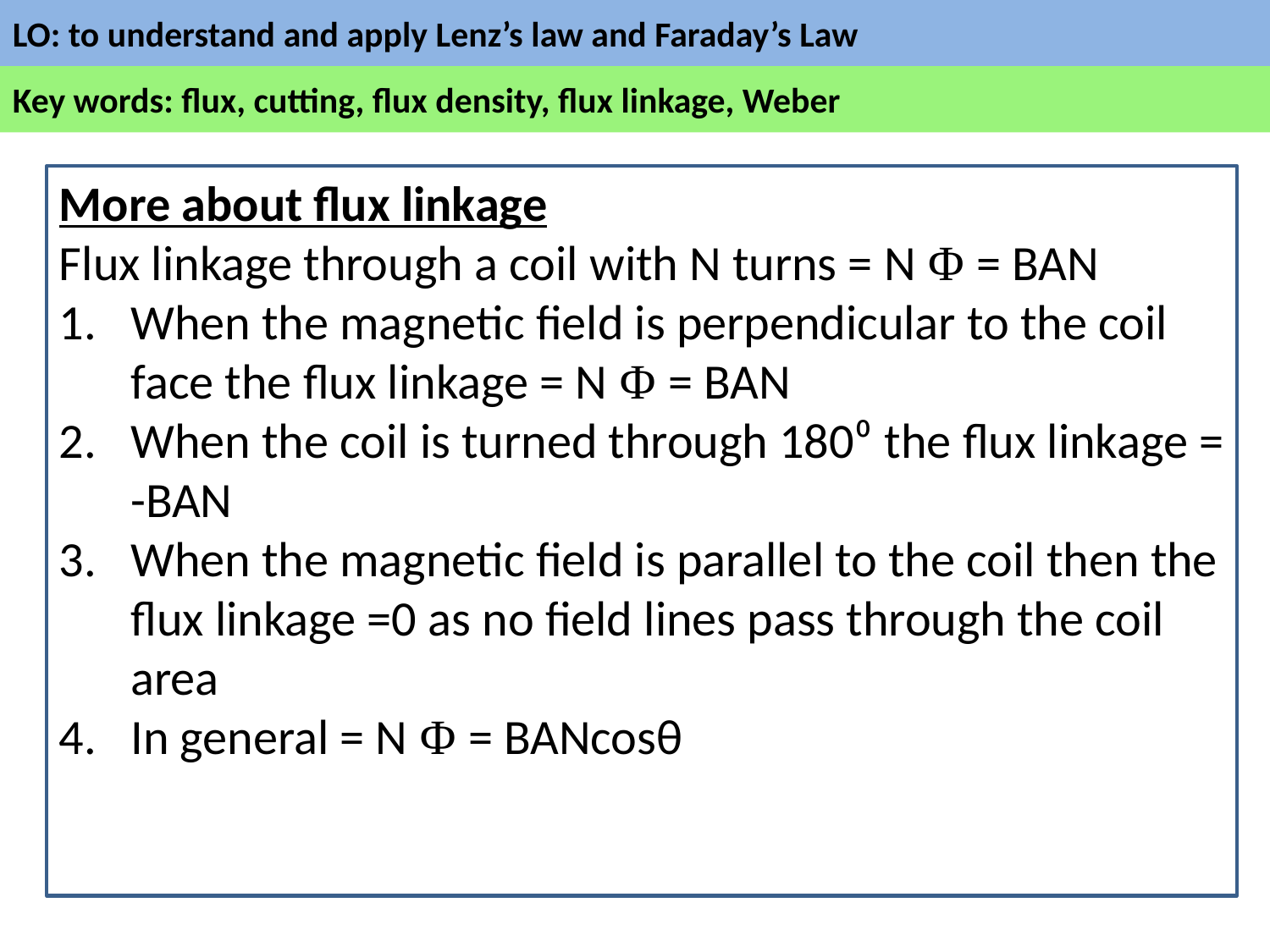

More about flux linkage
Flux linkage through a coil with N turns = N Φ = BAN
When the magnetic field is perpendicular to the coil face the flux linkage = N Φ = BAN
When the coil is turned through 180⁰ the flux linkage = -BAN
When the magnetic field is parallel to the coil then the flux linkage =0 as no field lines pass through the coil area
In general = N Φ = BANcosθ